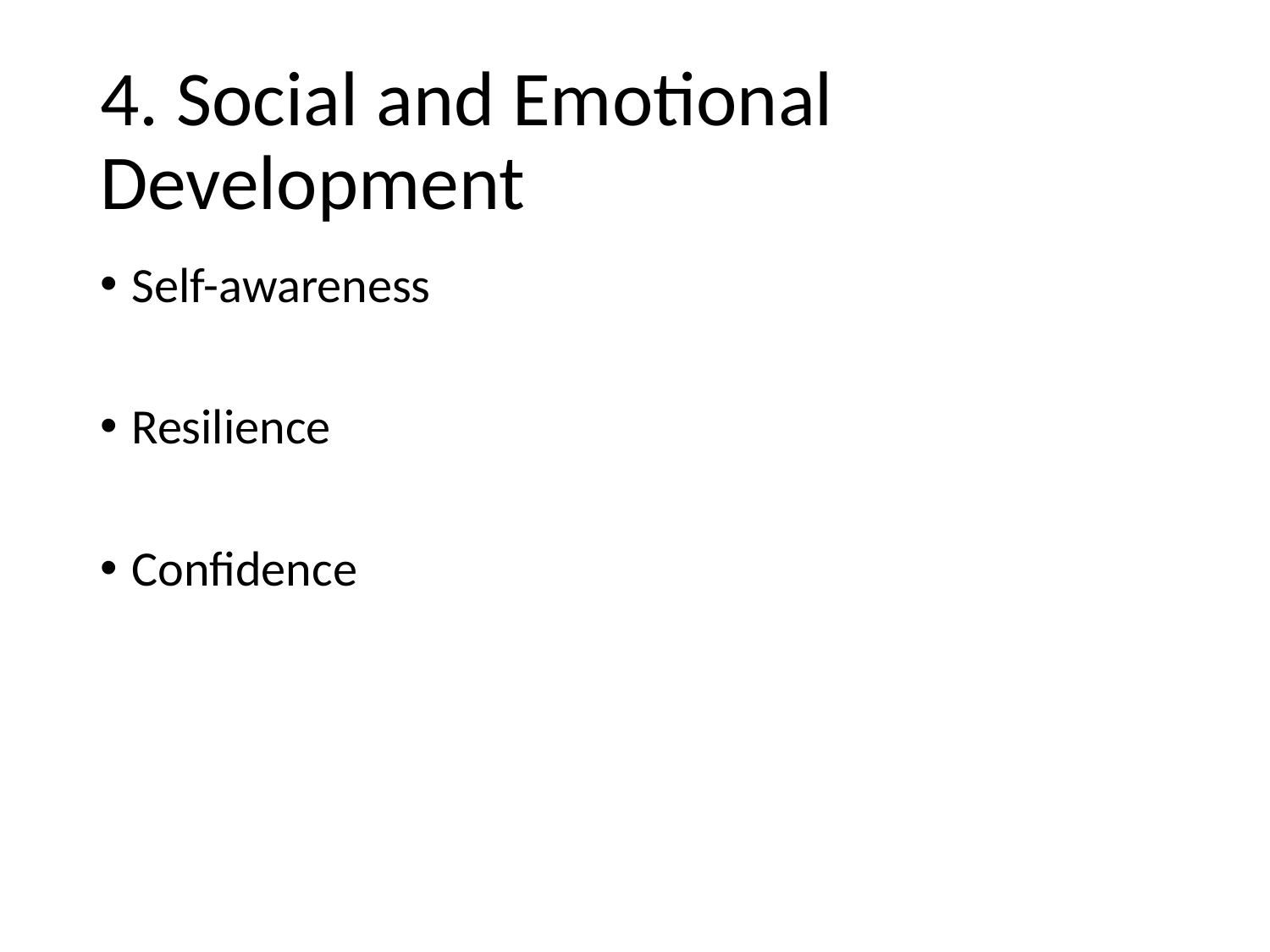

# 4. Social and Emotional Development
Self-awareness

Resilience

Confidence